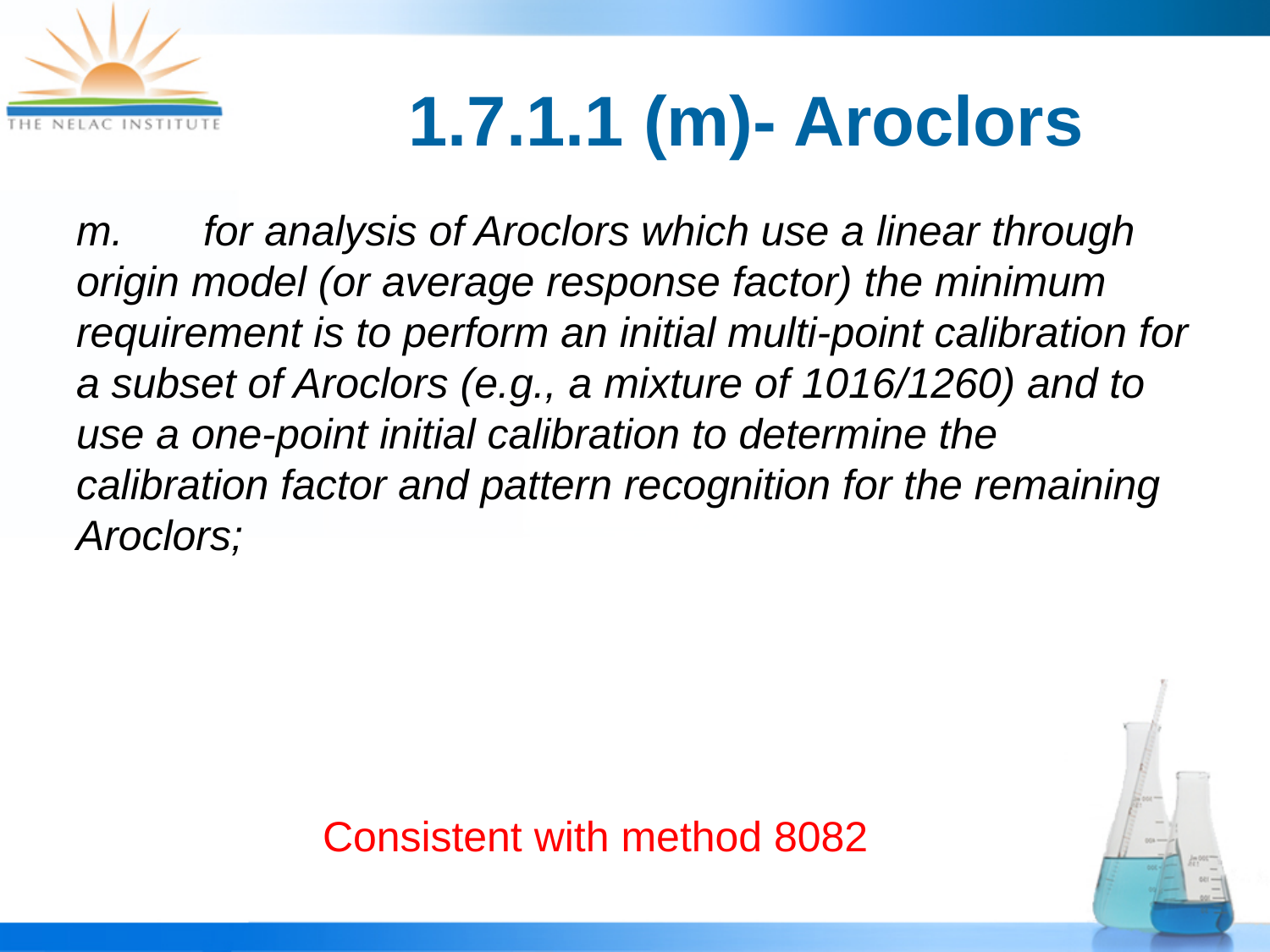

# 1.7.1.1 (m)- Aroclors
m.	for analysis of Aroclors which use a linear through origin model (or average response factor) the minimum requirement is to perform an initial multi-point calibration for a subset of Aroclors (e.g., a mixture of 1016/1260) and to use a one-point initial calibration to determine the calibration factor and pattern recognition for the remaining Aroclors;
Consistent with method 8082